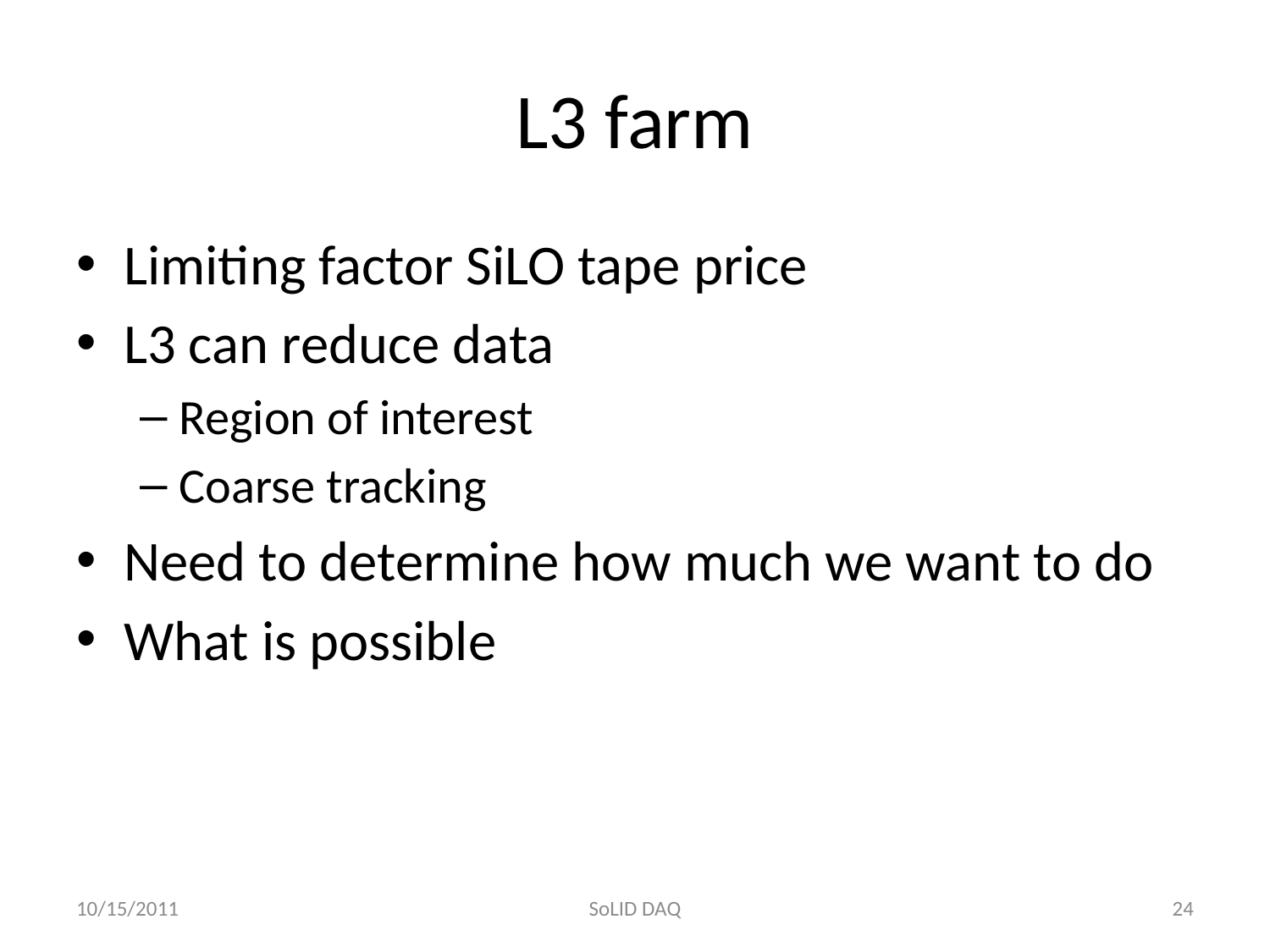

# L3 farm
Limiting factor SiLO tape price
L3 can reduce data
Region of interest
Coarse tracking
Need to determine how much we want to do
What is possible

10/15/2011
SoLID DAQ
24